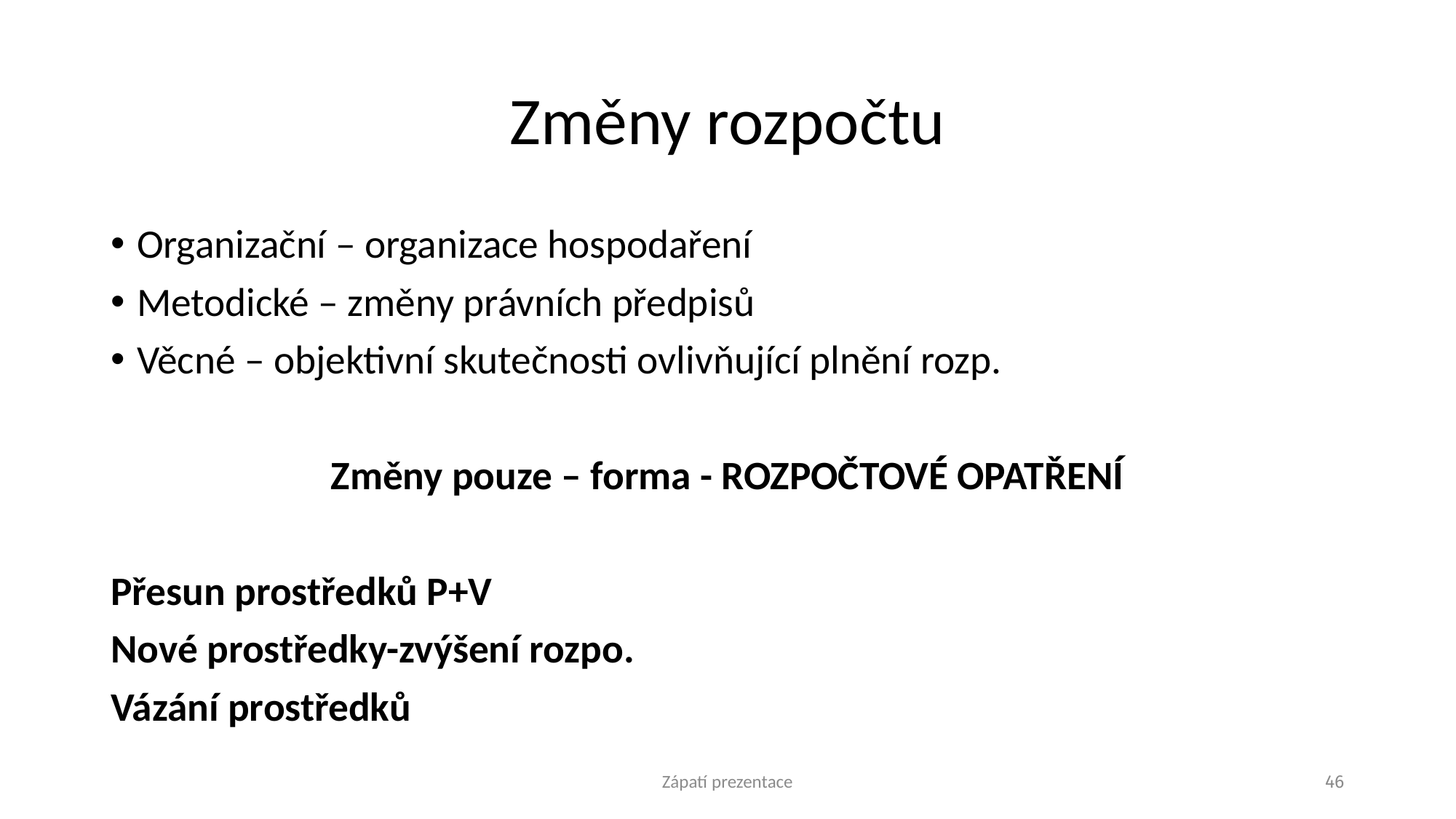

# Změny rozpočtu
Organizační – organizace hospodaření
Metodické – změny právních předpisů
Věcné – objektivní skutečnosti ovlivňující plnění rozp.

Změny pouze – forma - ROZPOČTOVÉ OPATŘENÍ

Přesun prostředků P+V
Nové prostředky-zvýšení rozpo.
Vázání prostředků

Zápatí prezentace
46